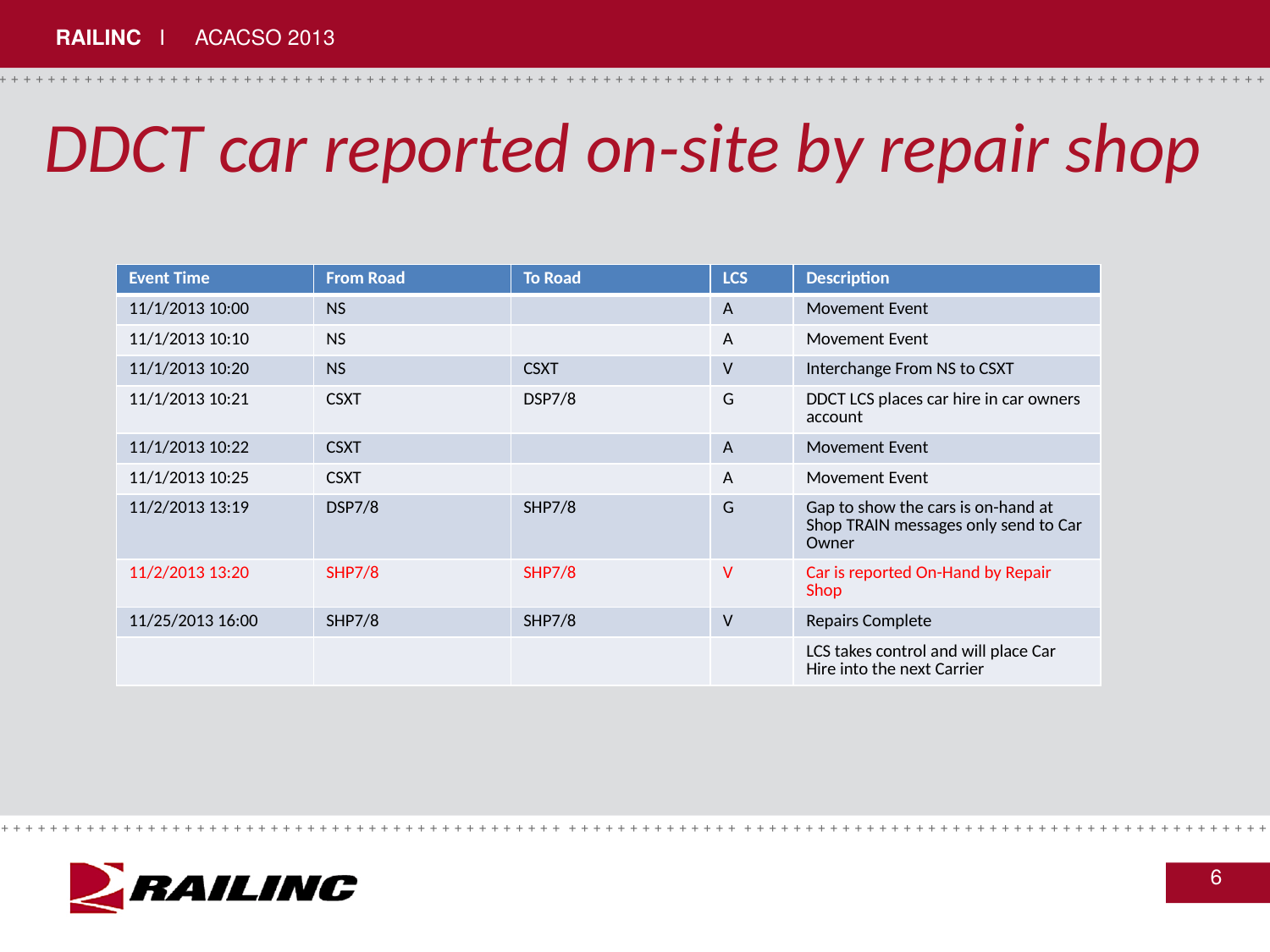

# DDCT car reported on-site by repair shop
| Event Time | From Road | To Road | LCS | Description |
| --- | --- | --- | --- | --- |
| 11/1/2013 10:00 | NS |  | A | Movement Event |
| 11/1/2013 10:10 | NS |  | A | Movement Event |
| 11/1/2013 10:20 | NS | CSXT | V | Interchange From NS to CSXT |
| 11/1/2013 10:21 | CSXT | DSP7/8 | G | DDCT LCS places car hire in car owners account |
| 11/1/2013 10:22 | CSXT |  | A | Movement Event |
| 11/1/2013 10:25 | CSXT |  | A | Movement Event |
| 11/2/2013 13:19 | DSP7/8 | SHP7/8 | G | Gap to show the cars is on-hand at Shop TRAIN messages only send to Car Owner |
| 11/2/2013 13:20 | SHP7/8 | SHP7/8 | V | Car is reported On-Hand by Repair Shop |
| 11/25/2013 16:00 | SHP7/8 | SHP7/8 | V | Repairs Complete |
|  |  |  |  | LCS takes control and will place Car Hire into the next Carrier |

6